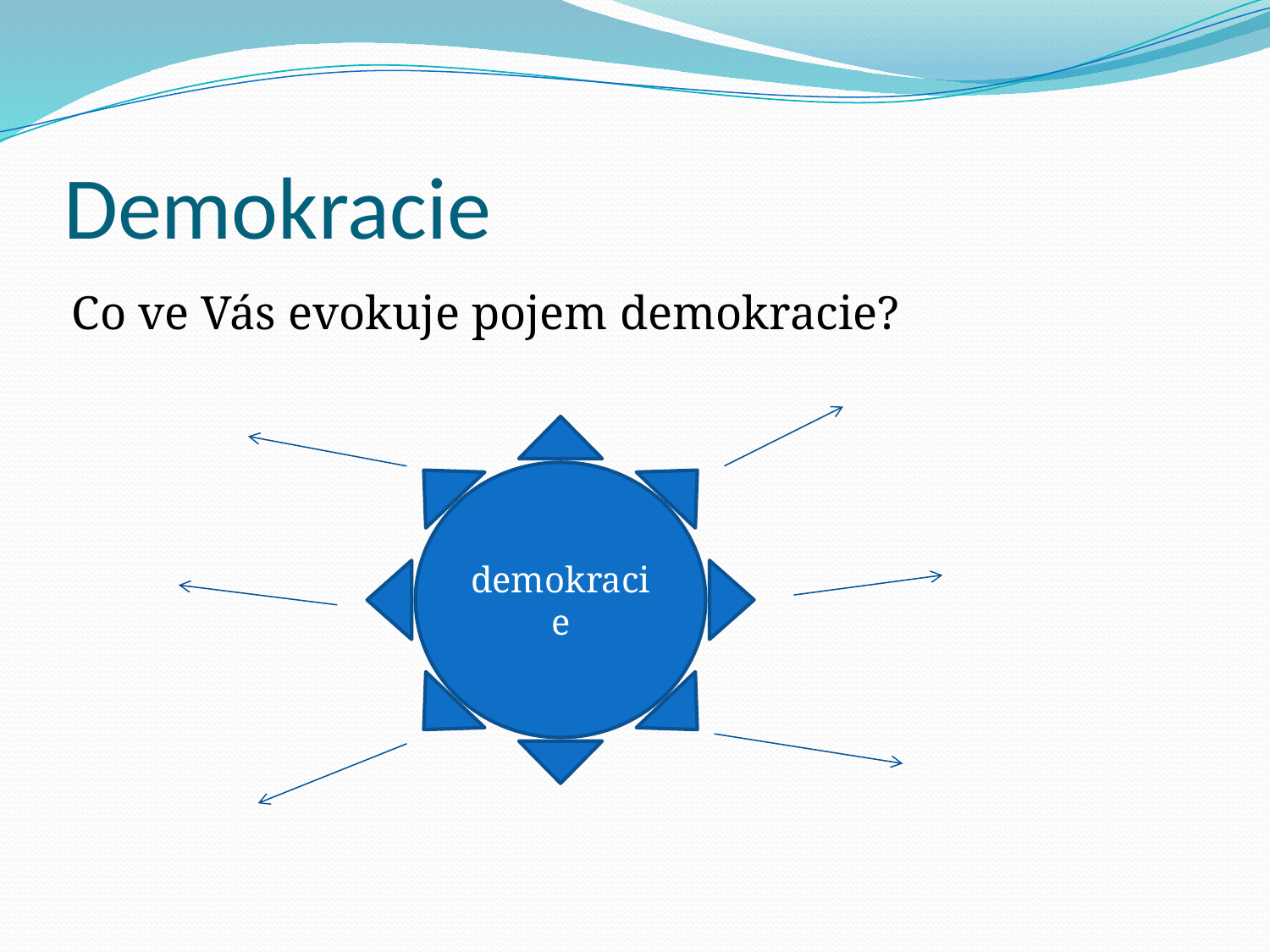

# Demokracie
Co ve Vás evokuje pojem demokracie?
demokracie